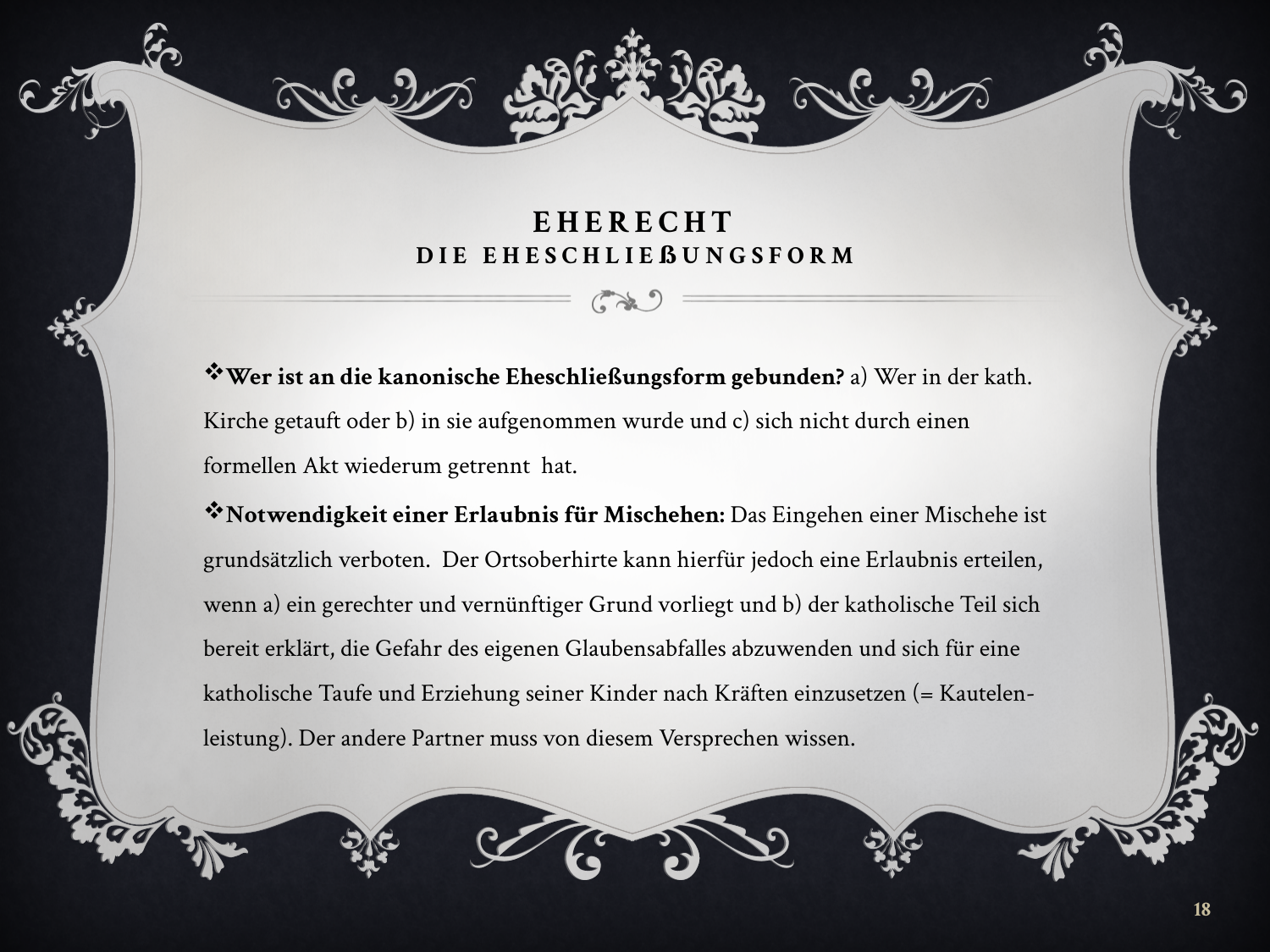

# EHERECHT Die Eheschließungsform
Wer ist an die kanonische Eheschließungsform gebunden? a) Wer in der kath. Kirche getauft oder b) in sie aufgenommen wurde und c) sich nicht durch einen formellen Akt wiederum getrennt  hat.
Notwendigkeit einer Erlaubnis für Mischehen: Das Eingehen einer Mischehe ist grundsätzlich verboten.  Der Ortsoberhirte kann hierfür jedoch eine Erlaubnis erteilen, wenn a) ein gerechter und vernünftiger Grund vorliegt und b) der katholische Teil sich bereit erklärt, die Gefahr des eigenen Glaubensabfalles abzuwenden und sich für eine katholische Taufe und Erziehung seiner Kinder nach Kräften einzusetzen (= Kautelen- leistung). Der andere Partner muss von diesem Versprechen wissen.
18